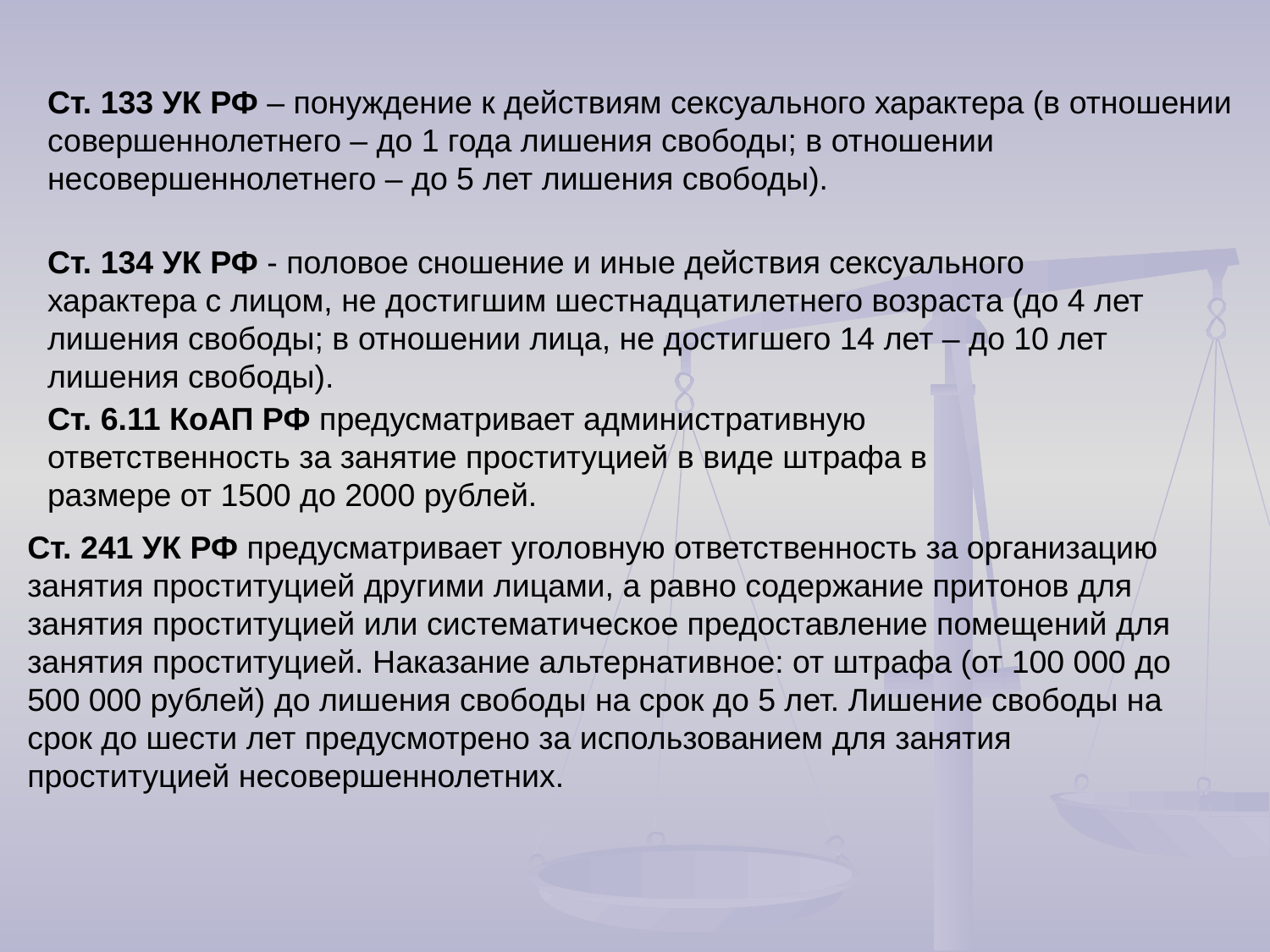

Ст. 133 УК РФ – понуждение к действиям сексуального характера (в отношении совершеннолетнего – до 1 года лишения свободы; в отношении несовершеннолетнего – до 5 лет лишения свободы).
Ст. 134 УК РФ - половое сношение и иные действия сексуального характера с лицом, не достигшим шестнадцатилетнего возраста (до 4 лет лишения свободы; в отношении лица, не достигшего 14 лет – до 10 лет лишения свободы).
Ст. 6.11 КоАП РФ предусматривает административную ответственность за занятие проституцией в виде штрафа в размере от 1500 до 2000 рублей.
Ст. 241 УК РФ предусматривает уголовную ответственность за организацию занятия проституцией другими лицами, а равно содержание притонов для занятия проституцией или систематическое предоставление помещений для занятия проституцией. Наказание альтернативное: от штрафа (от 100 000 до 500 000 рублей) до лишения свободы на срок до 5 лет. Лишение свободы на срок до шести лет предусмотрено за использованием для занятия проституцией несовершеннолетних.